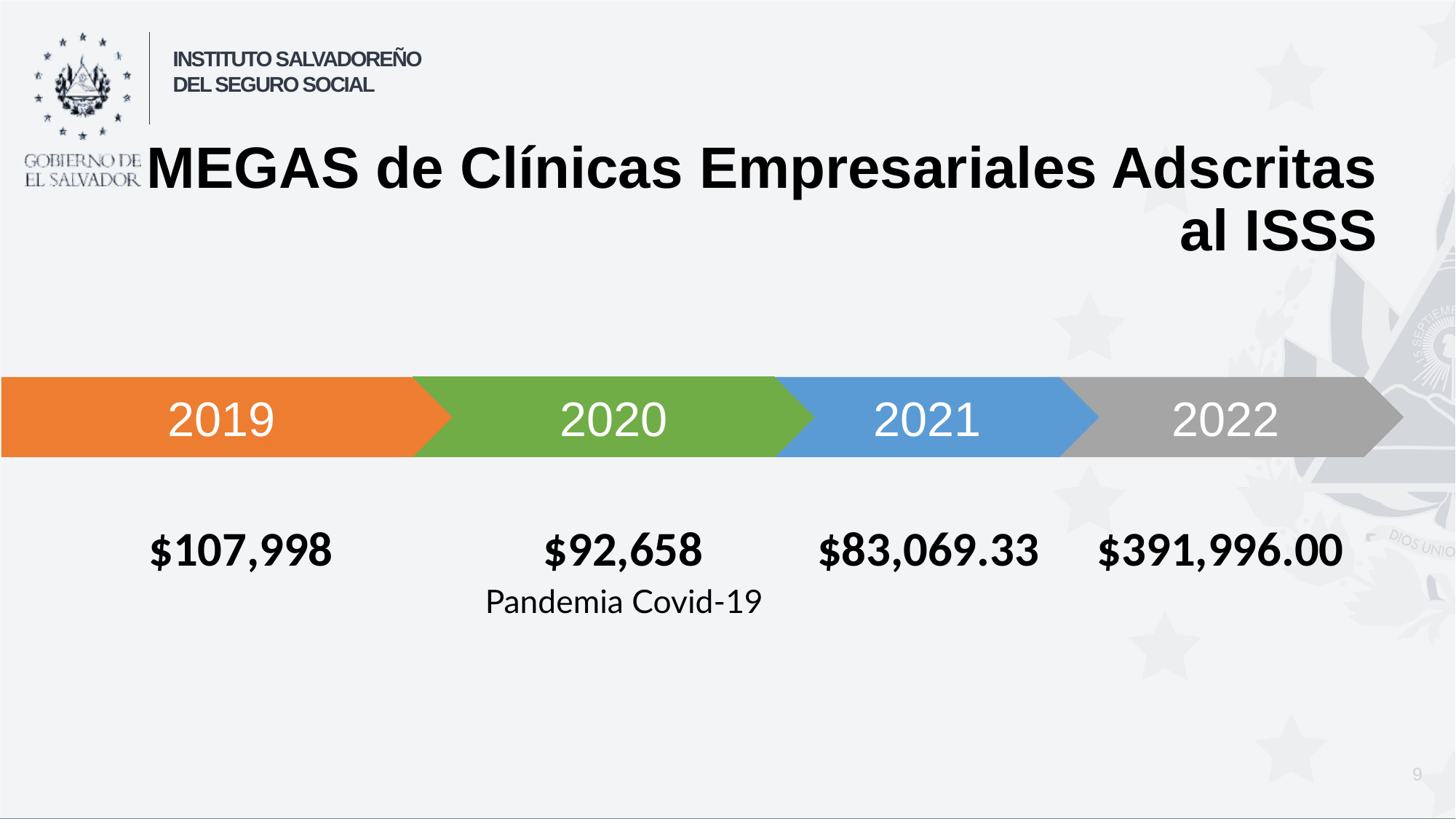

# MEGAS de Clínicas Empresariales Adscritas al ISSS
2019
$107,998
2020
$92,658
Pandemia Covid-19

2021
$83,069.33
2022
$391,996.00
9